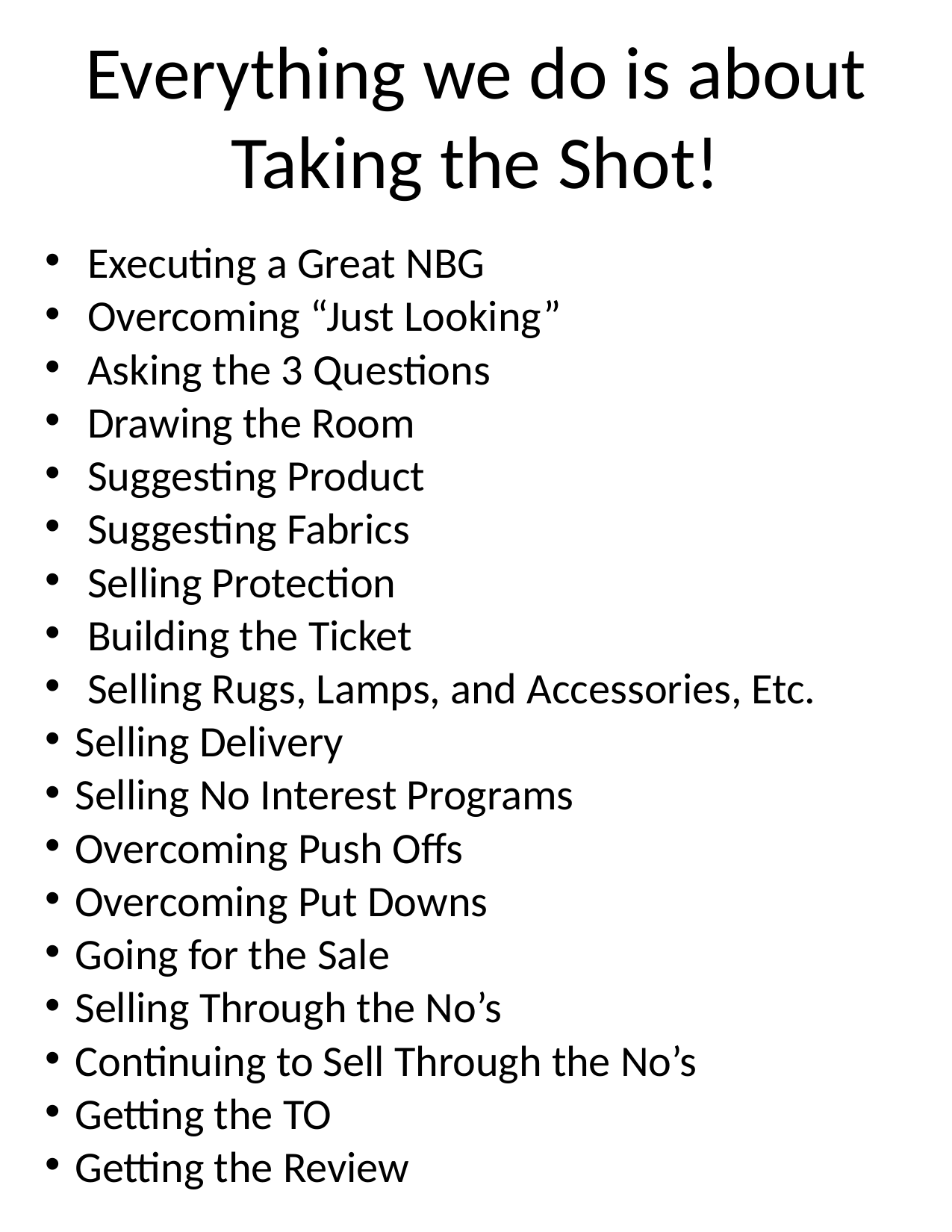

Everything we do is about Taking the Shot!
Executing a Great NBG
Overcoming “Just Looking”
Asking the 3 Questions
Drawing the Room
Suggesting Product
Suggesting Fabrics
Selling Protection
Building the Ticket
Selling Rugs, Lamps, and Accessories, Etc.
Selling Delivery
Selling No Interest Programs
Overcoming Push Offs
Overcoming Put Downs
Going for the Sale
Selling Through the No’s
Continuing to Sell Through the No’s
Getting the TO
Getting the Review